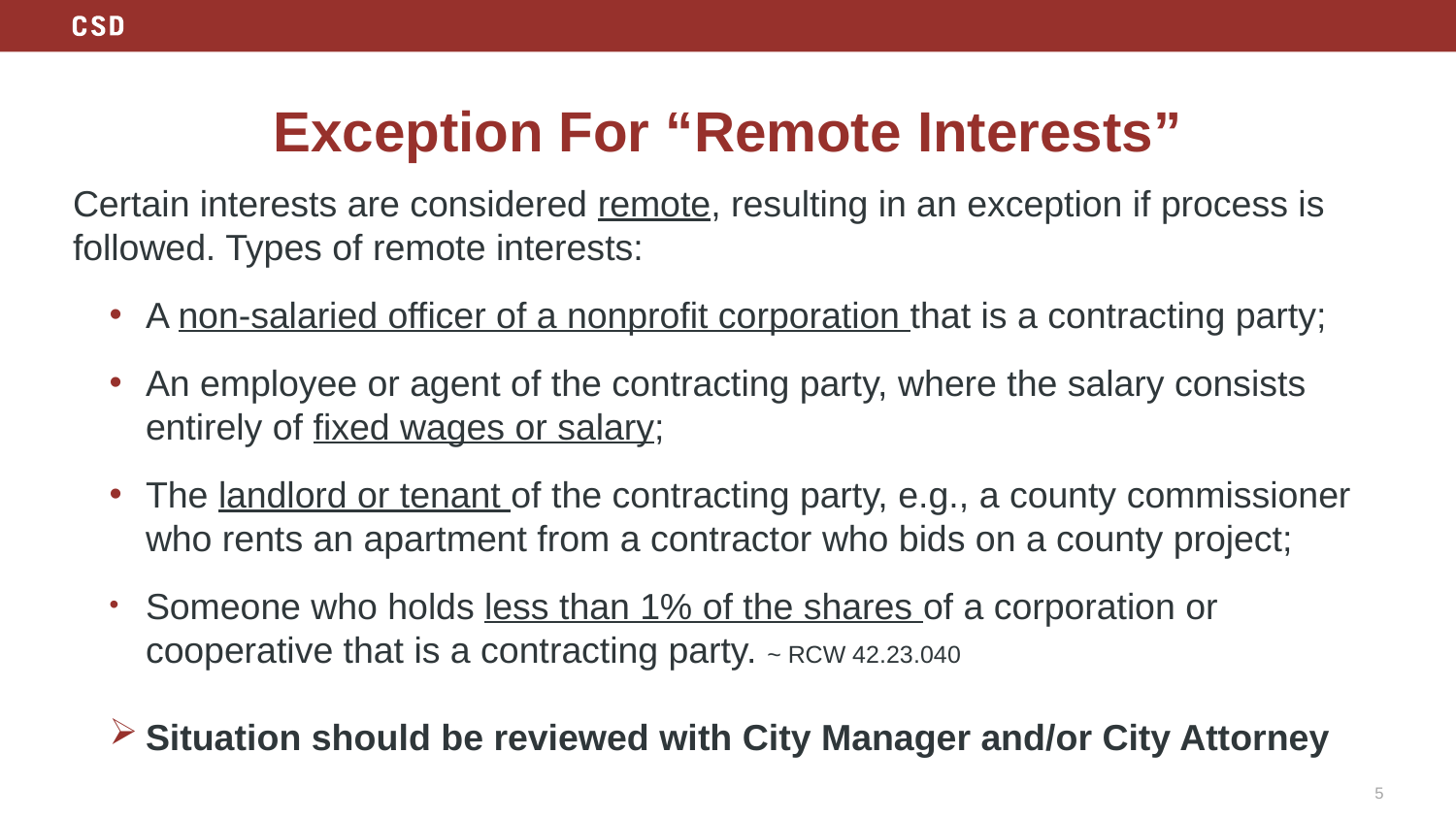

# Exception For “Remote Interests”
Certain interests are considered remote, resulting in an exception if process is followed. Types of remote interests:
A non-salaried officer of a nonprofit corporation that is a contracting party;
An employee or agent of the contracting party, where the salary consists entirely of fixed wages or salary;
The landlord or tenant of the contracting party, e.g., a county commissioner who rents an apartment from a contractor who bids on a county project;
Someone who holds less than 1% of the shares of a corporation or cooperative that is a contracting party. ~ RCW 42.23.040

Situation should be reviewed with City Manager and/or City Attorney